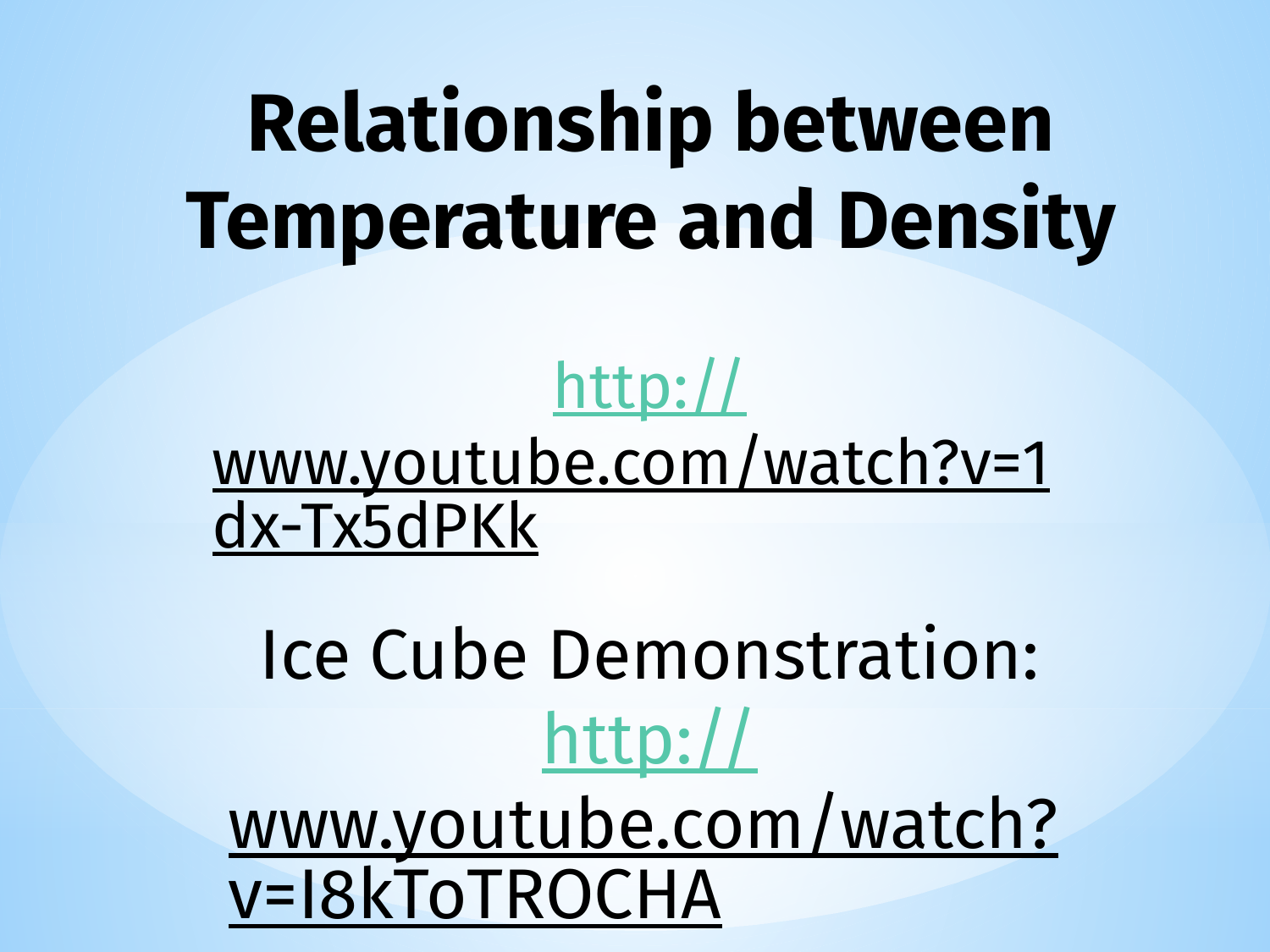

# Relationship between Temperature and Density
http://www.youtube.com/watch?v=1dx-Tx5dPKk
Ice Cube Demonstration:
http://www.youtube.com/watch?v=I8kToTROCHA